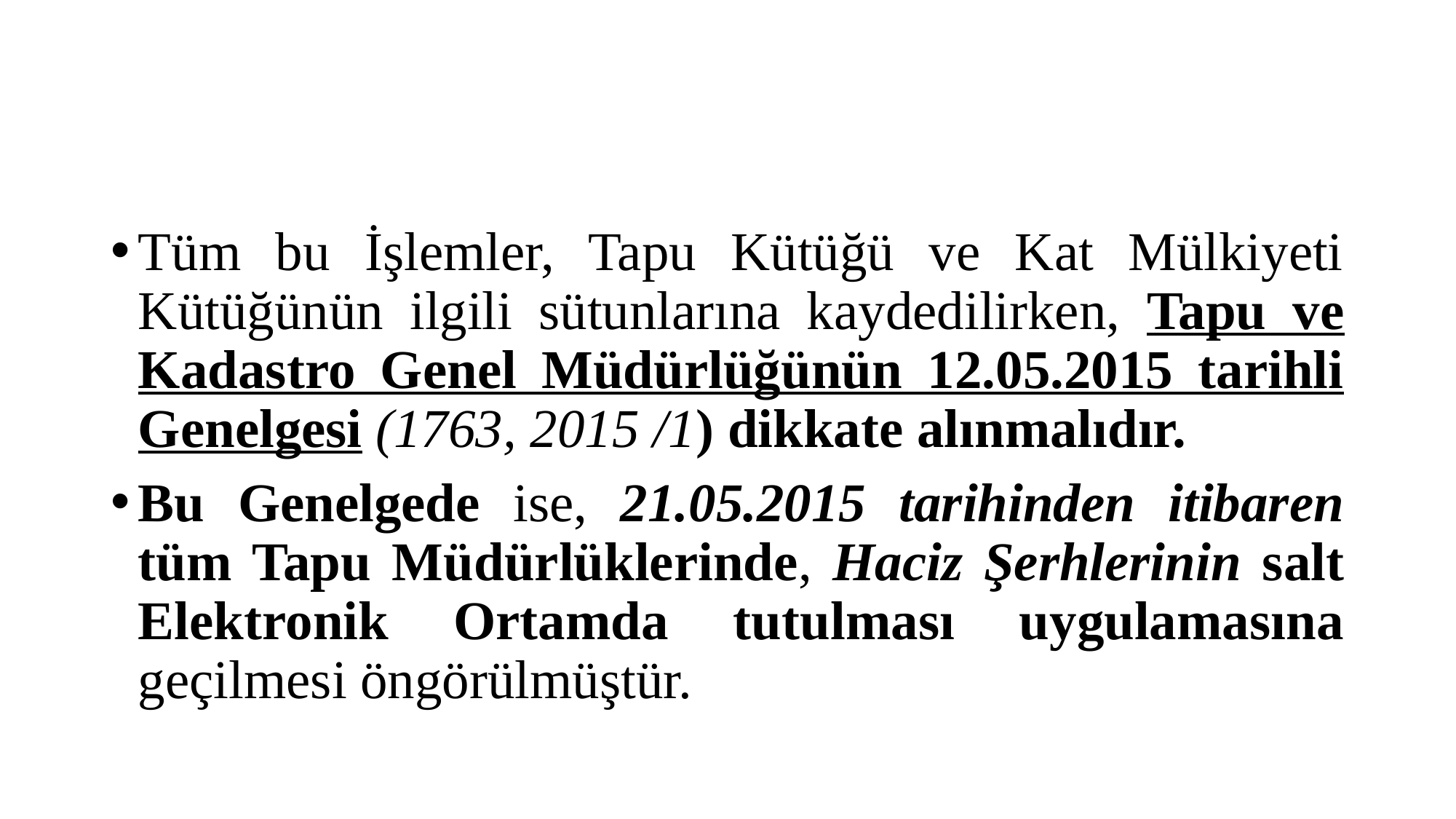

#
Tüm bu İşlemler, Tapu Kütüğü ve Kat Mülkiyeti Kütüğünün ilgili sütunlarına kaydedilirken, Tapu ve Kadastro Genel Müdürlüğünün 12.05.2015 tarihli Genelgesi (1763, 2015 /1) dikkate alınmalıdır.
Bu Genelgede ise, 21.05.2015 tarihinden itibaren tüm Tapu Müdürlüklerinde, Haciz Şerhlerinin salt Elektronik Ortamda tutulması uygulamasına geçilmesi öngörülmüştür.